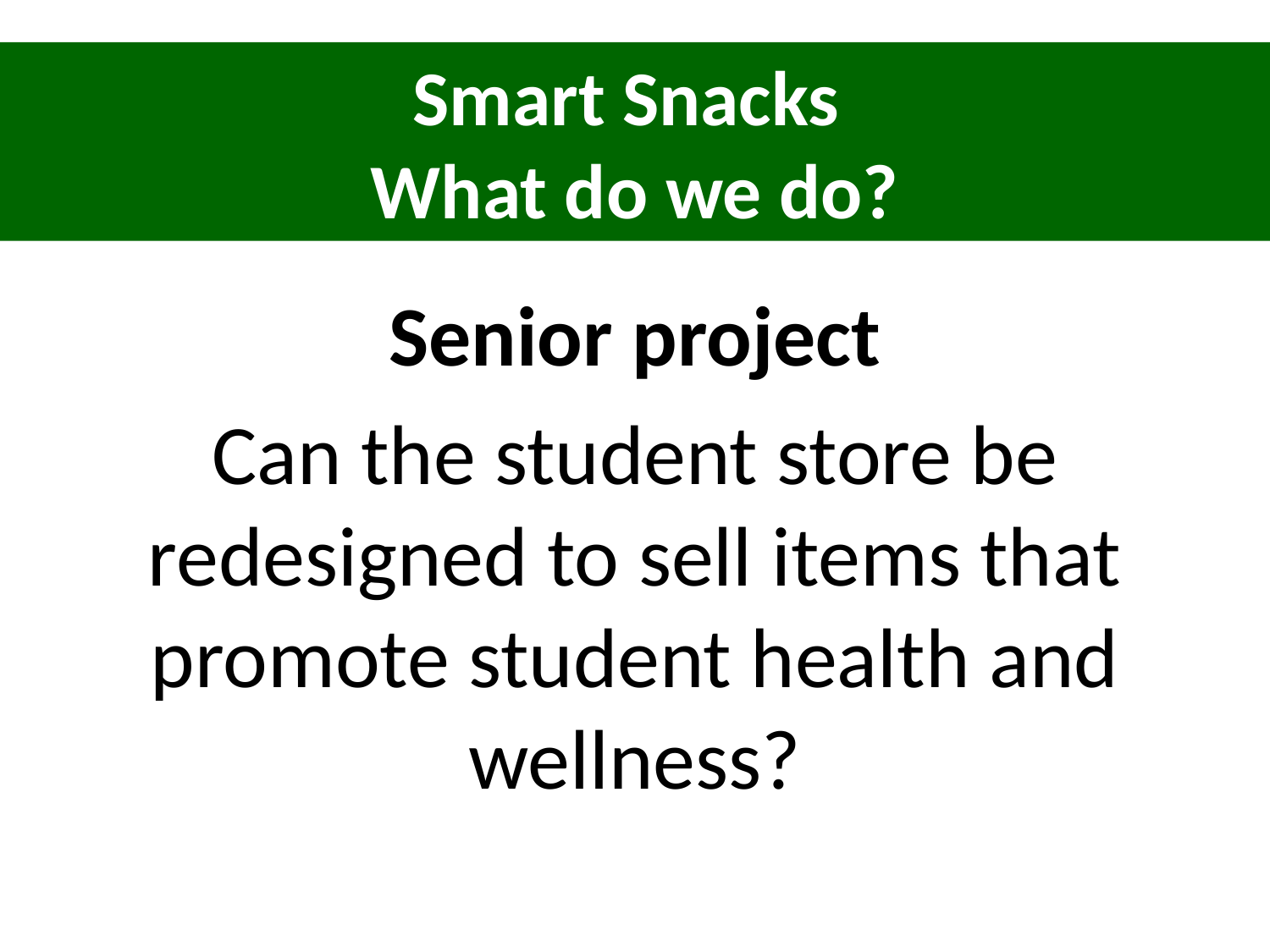

Smart Snacks
What do we do?
Senior project
Can the student store be redesigned to sell items that promote student health and wellness?